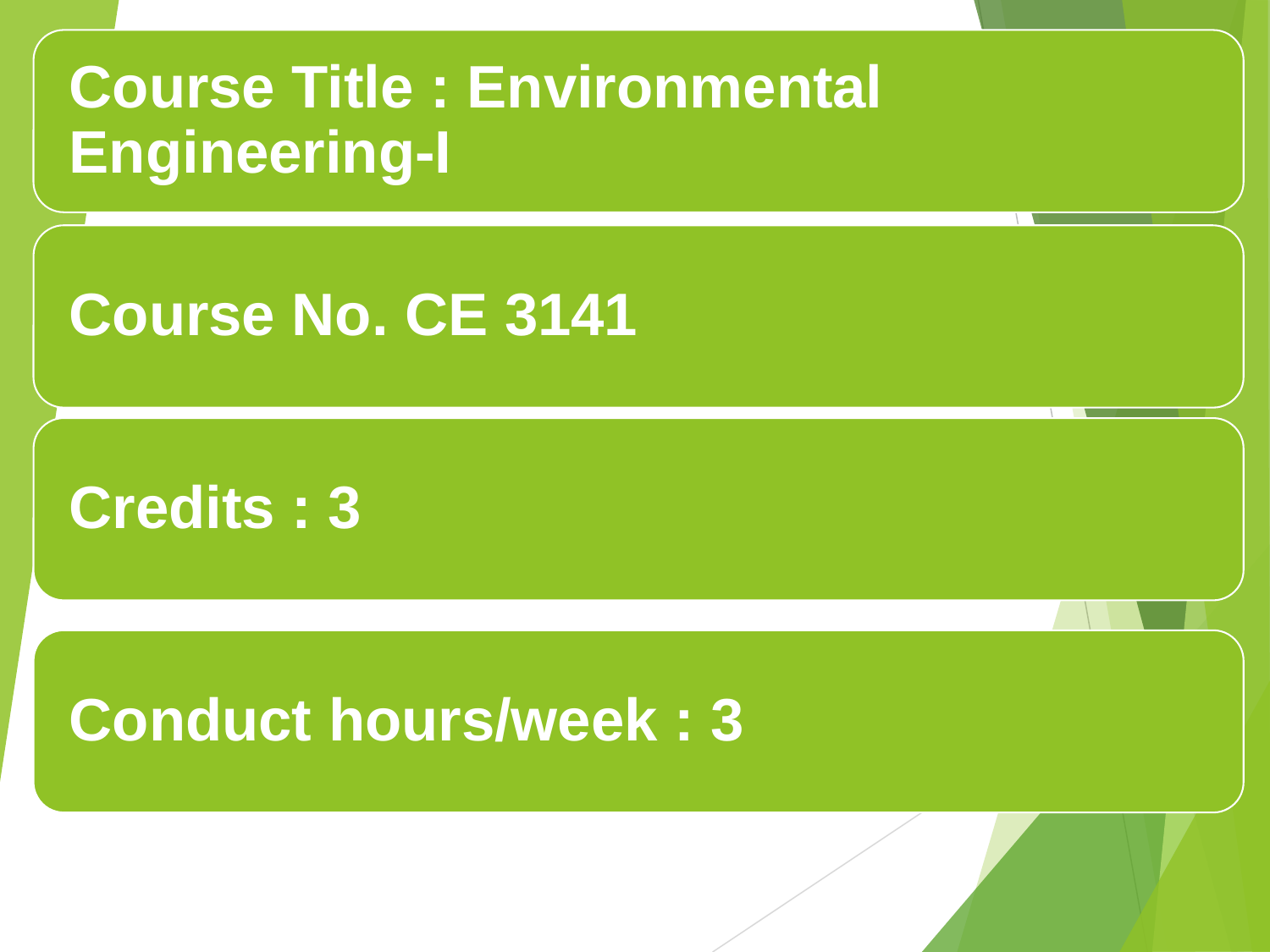

Course Title : Environmental   Engineering-I
Course No. CE 3141

Credits : 3
Conduct hours/week : 3